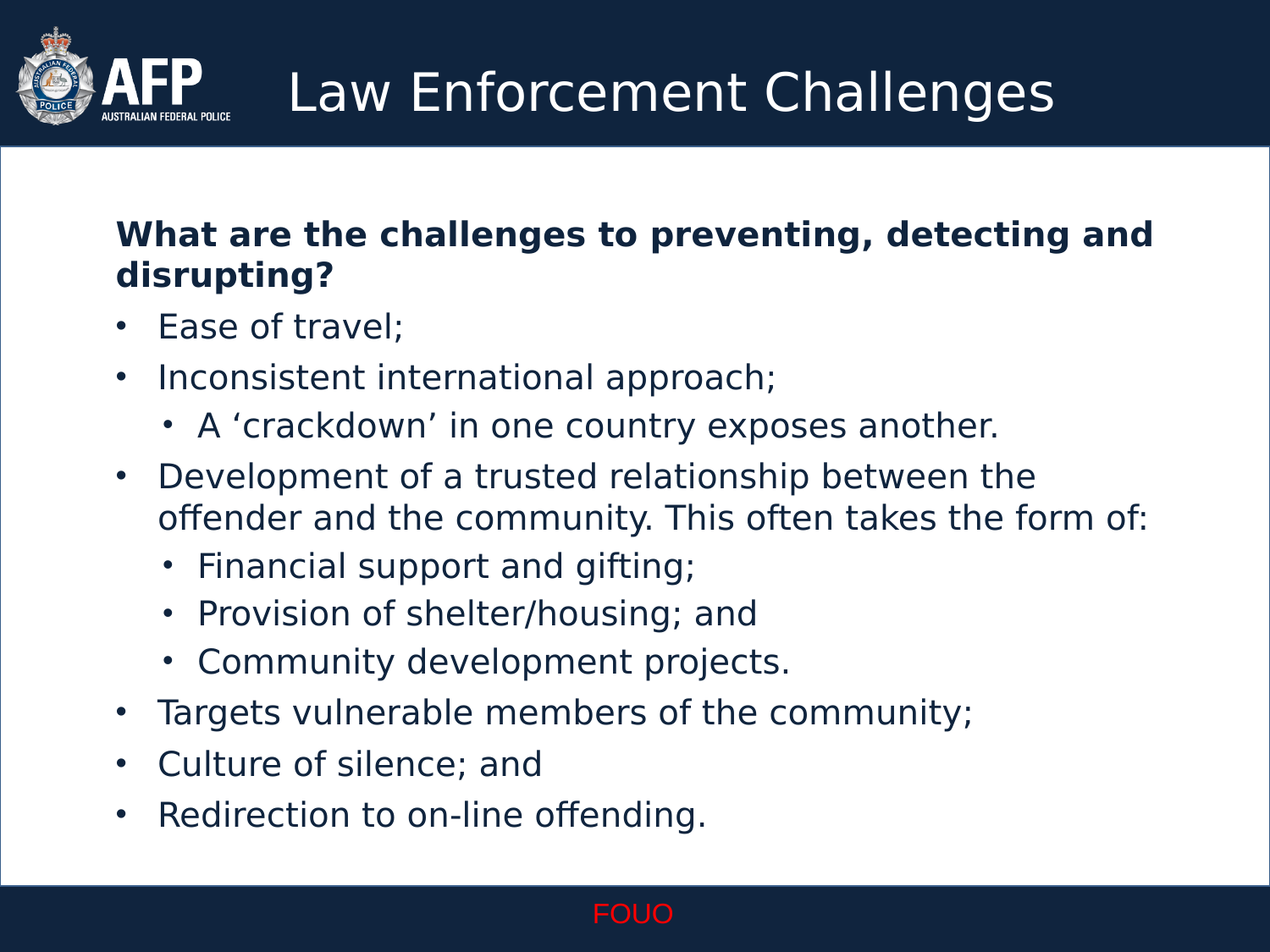

Law Enforcement Challenges
What are the challenges to preventing, detecting and disrupting?
Ease of travel;
Inconsistent international approach;
A ‘crackdown’ in one country exposes another.
Development of a trusted relationship between the offender and the community. This often takes the form of:
Financial support and gifting;
Provision of shelter/housing; and
Community development projects.
Targets vulnerable members of the community;
Culture of silence; and
Redirection to on-line offending.